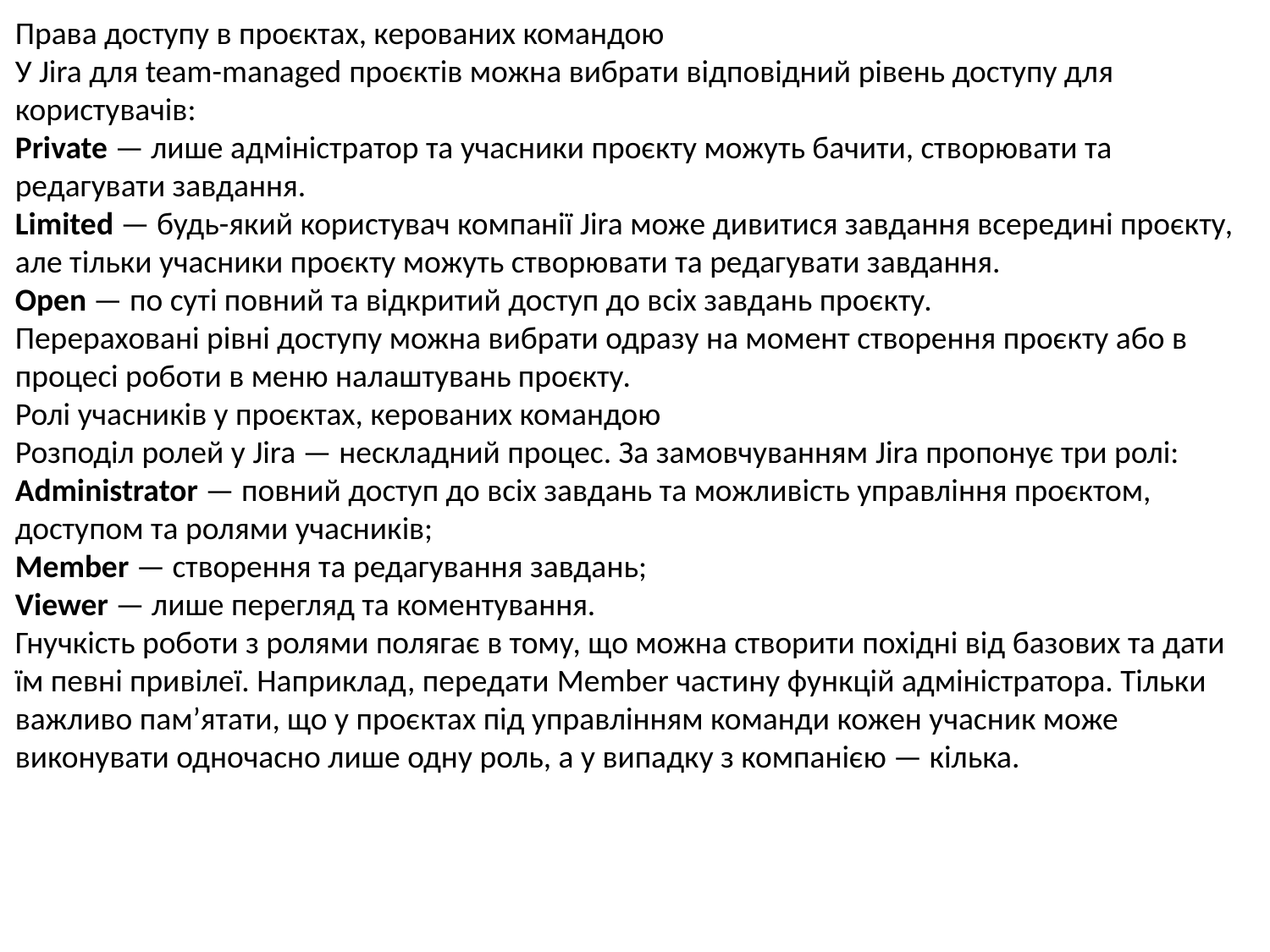

Права доступу в проєктах, керованих командою
У Jira для team-managed проєктів можна вибрати відповідний рівень доступу для користувачів:
Private — лише адміністратор та учасники проєкту можуть бачити, створювати та редагувати завдання.
Limited — будь-який користувач компанії Jira може дивитися завдання всередині проєкту, але тільки учасники проєкту можуть створювати та редагувати завдання.
Open — по суті повний та відкритий доступ до всіх завдань проєкту.
Перераховані рівні доступу можна вибрати одразу на момент створення проєкту або в процесі роботи в меню налаштувань проєкту.
Ролі учасників у проєктах, керованих командою
Розподіл ролей у Jira — нескладний процес. За замовчуванням Jira пропонує три ролі:
Administrator — повний доступ до всіх завдань та можливість управління проєктом, доступом та ролями учасників;
Member — створення та редагування завдань;
Viewer — лише перегляд та коментування.
Гнучкість роботи з ролями полягає в тому, що можна створити похідні від базових та дати їм певні привілеї. Наприклад, передати Member частину функцій адміністратора. Тільки важливо пам’ятати, що у проєктах під управлінням команди кожен учасник може виконувати одночасно лише одну роль, а у випадку з компанією — кілька.